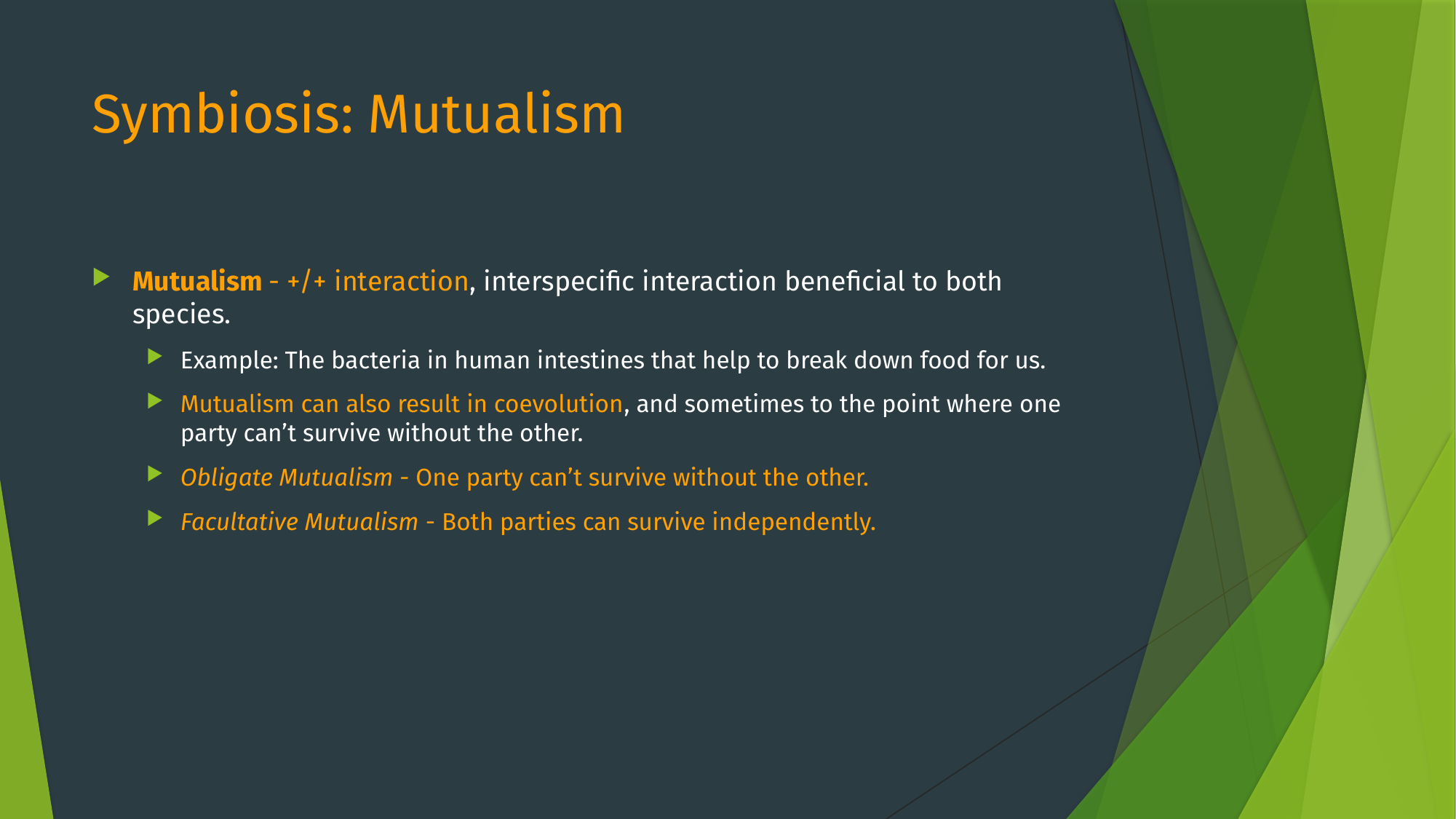

# Symbiosis: Mutualism
Mutualism - +/+ interaction, interspecific interaction beneficial to both species.
Example: The bacteria in human intestines that help to break down food for us.
Mutualism can also result in coevolution, and sometimes to the point where one party can’t survive without the other.
Obligate Mutualism - One party can’t survive without the other.
Facultative Mutualism - Both parties can survive independently.